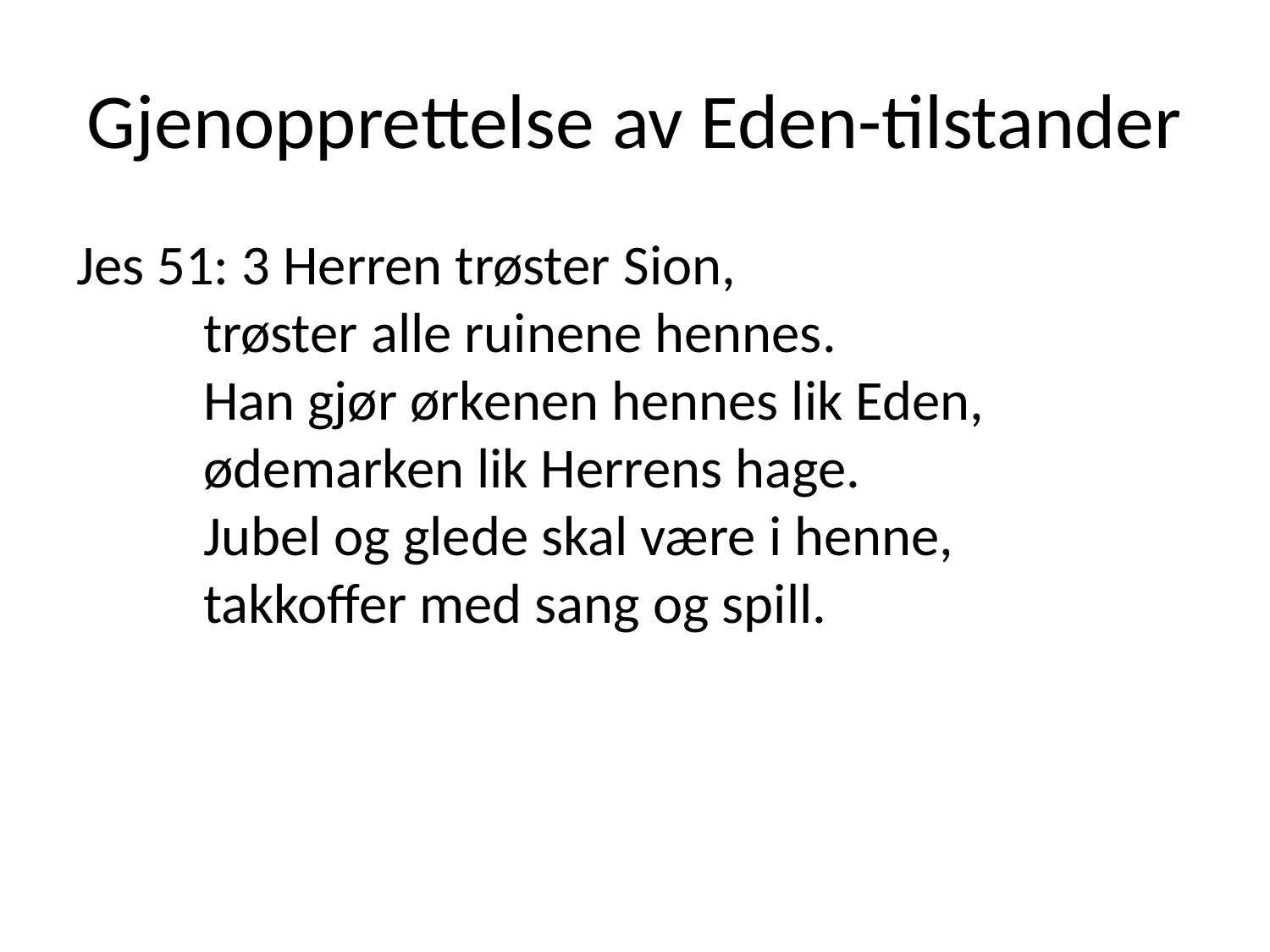

# Gjenopprettelse av Eden-tilstander
Jes 51: 3 Herren trøster Sion,
          trøster alle ruinene hennes.
          Han gjør ørkenen hennes lik Eden,
          ødemarken lik Herrens hage.
          Jubel og glede skal være i henne,
          takkoffer med sang og spill.